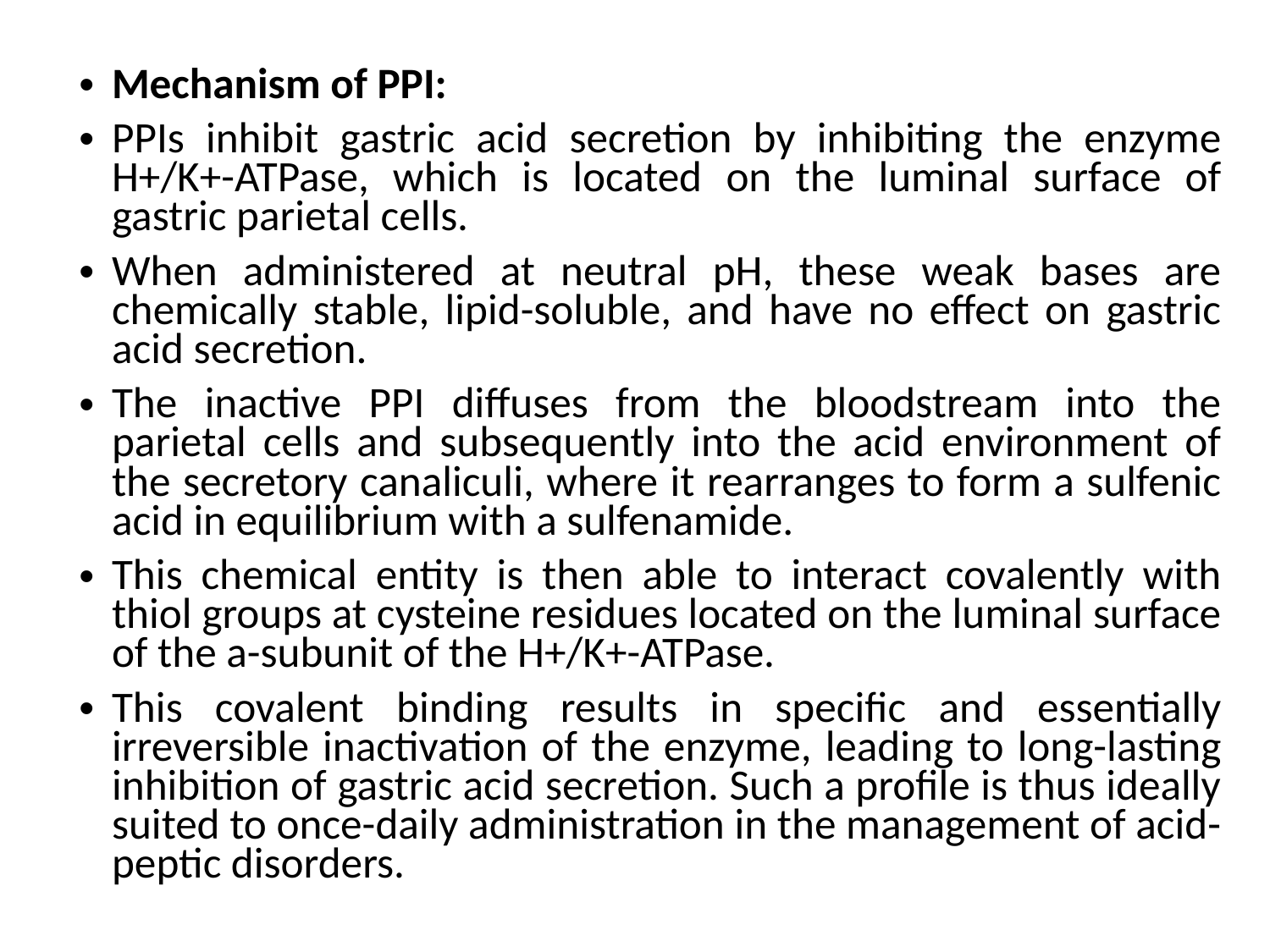

Mechanism of PPI:
PPIs inhibit gastric acid secretion by inhibiting the enzyme H+/K+-ATPase, which is located on the luminal surface of gastric parietal cells.
When administered at neutral pH, these weak bases are chemically stable, lipid-soluble, and have no effect on gastric acid secretion.
The inactive PPI diffuses from the bloodstream into the parietal cells and subsequently into the acid environment of the secretory canaliculi, where it rearranges to form a sulfenic acid in equilibrium with a sulfenamide.
This chemical entity is then able to interact covalently with thiol groups at cysteine residues located on the luminal surface of the a-subunit of the H+/K+-ATPase.
This covalent binding results in specific and essentially irreversible inactivation of the enzyme, leading to long-lasting inhibition of gastric acid secretion. Such a profile is thus ideally suited to once-daily administration in the management of acid-peptic disorders.